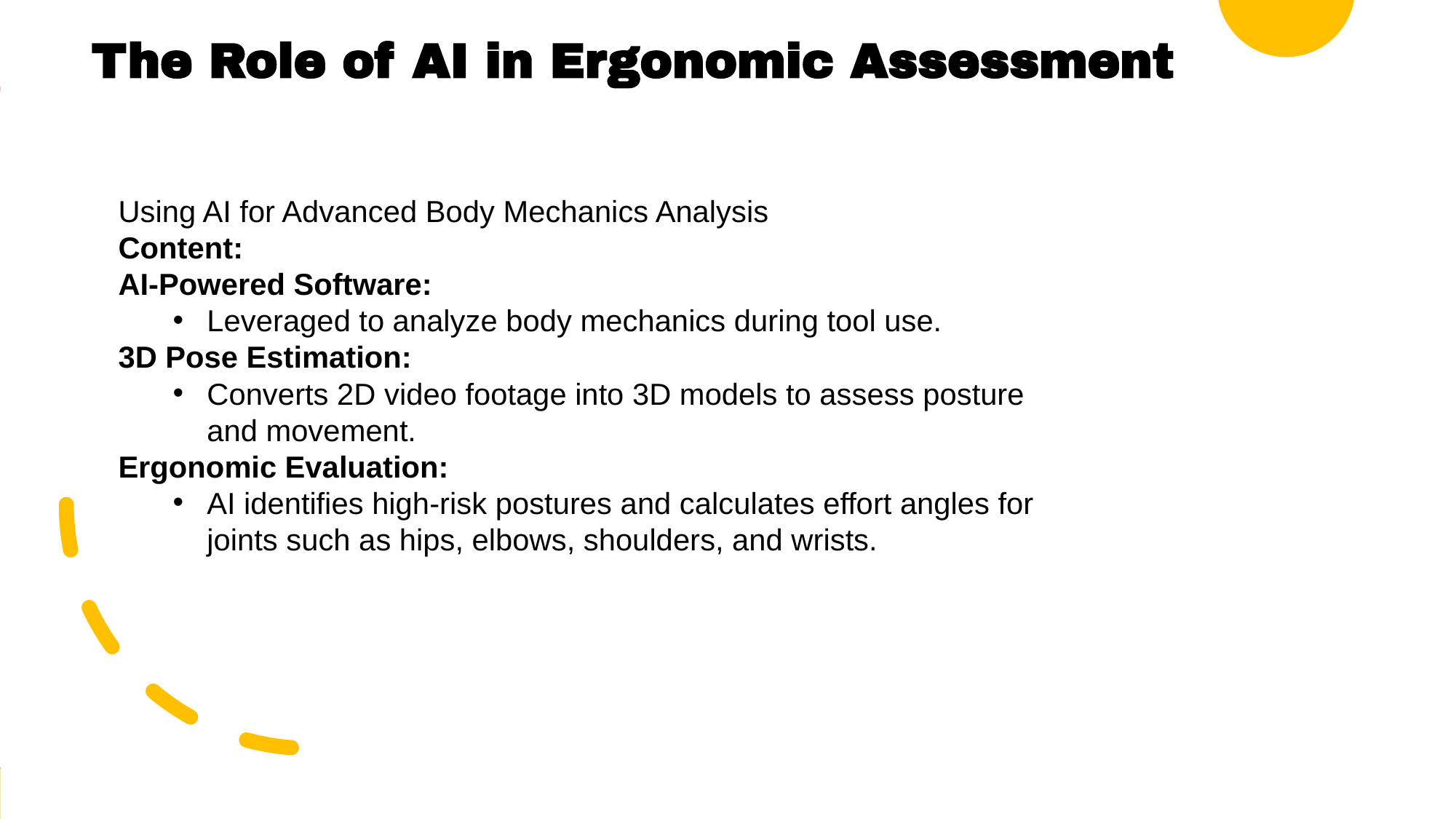

.

# The Role of AI in Ergonomic Assessment
Using AI for Advanced Body Mechanics Analysis
Content:
AI-Powered Software:
Leveraged to analyze body mechanics during tool use.
3D Pose Estimation:
Converts 2D video footage into 3D models to assess posture and movement.
Ergonomic Evaluation:
AI identifies high-risk postures and calculates effort angles for joints such as hips, elbows, shoulders, and wrists.